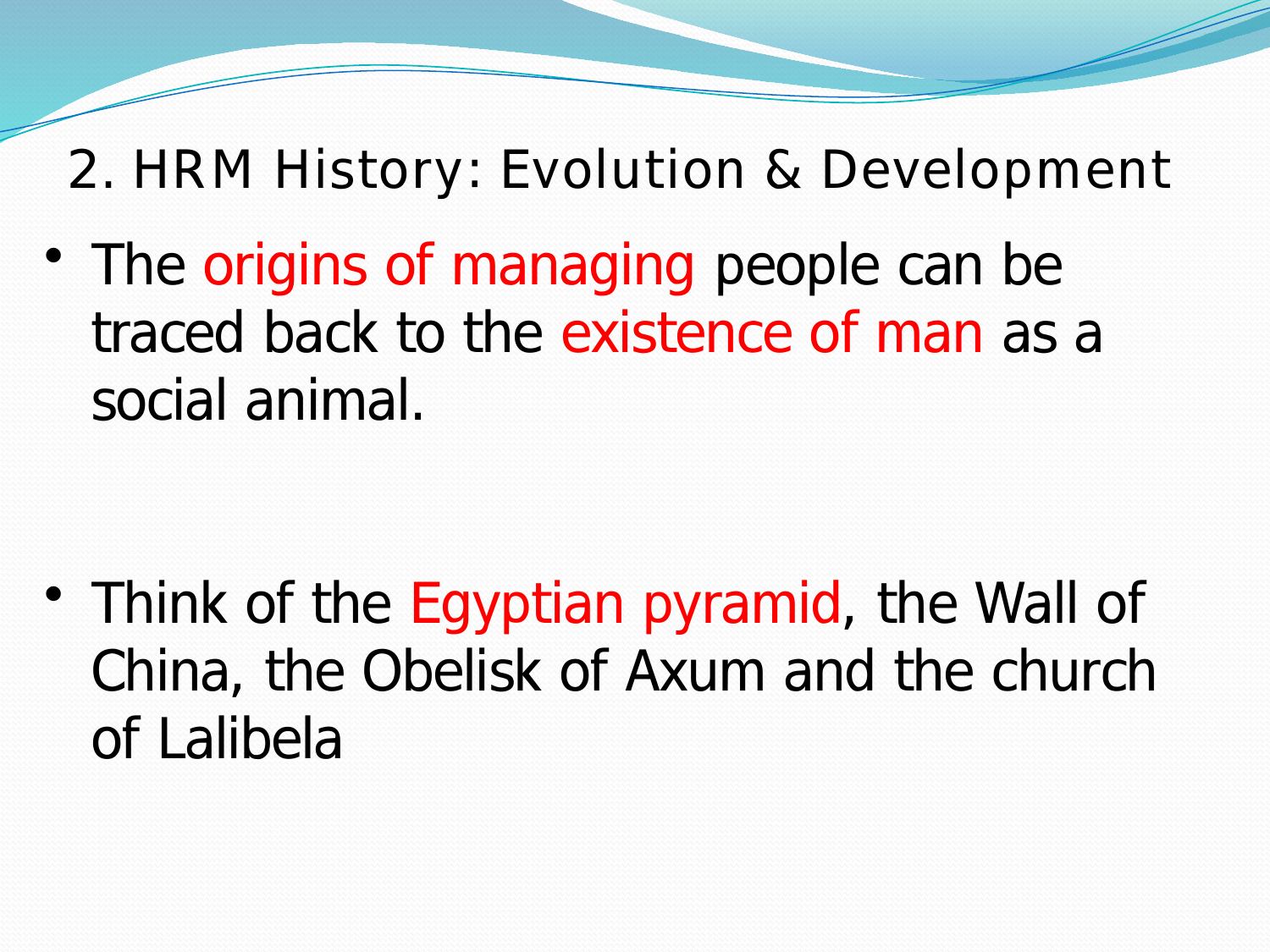

2. HRM History: Evolution & Development
The origins of managing people can be traced back to the existence of man as a social animal.

Think of the Egyptian pyramid, the Wall of China, the Obelisk of Axum and the church of Lalibela